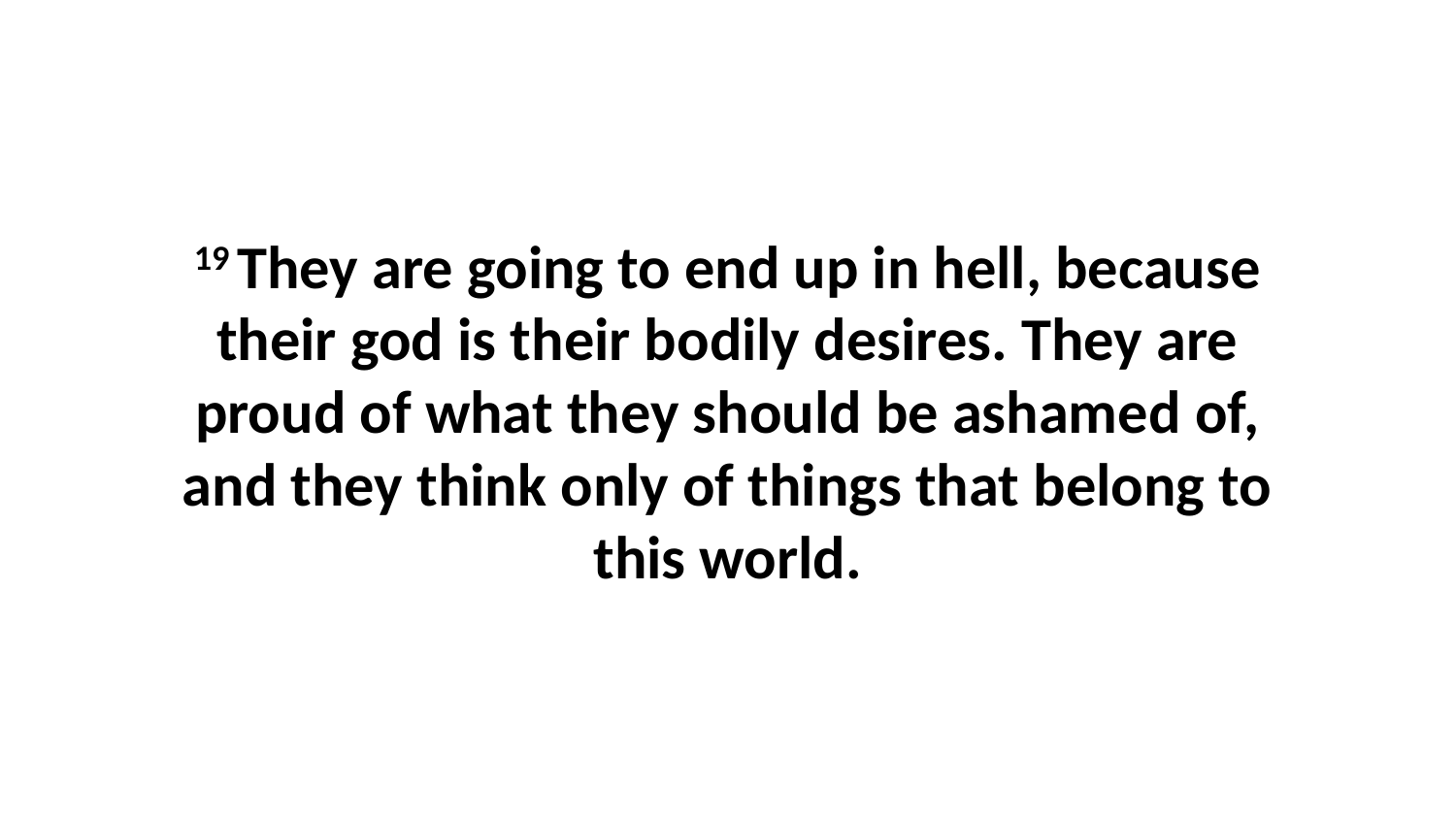

19 They are going to end up in hell, because their god is their bodily desires. They are proud of what they should be ashamed of, and they think only of things that belong to this world.